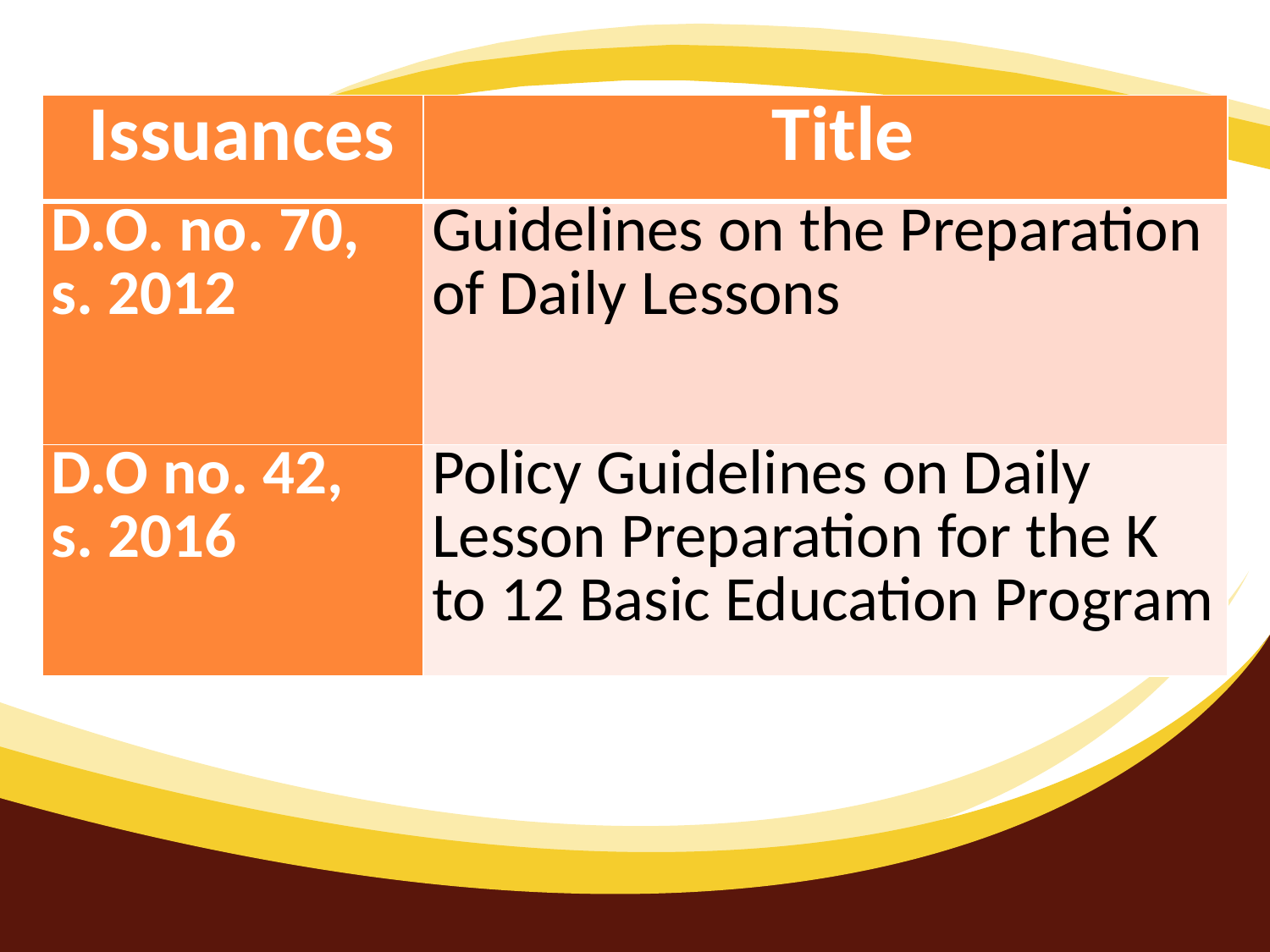

#
| Issuances | Title |
| --- | --- |
| D.O. no. 70, s. 2012 | Guidelines on the Preparation of Daily Lessons |
| D.O no. 42, s. 2016 | Policy Guidelines on Daily Lesson Preparation for the K to 12 Basic Education Program |